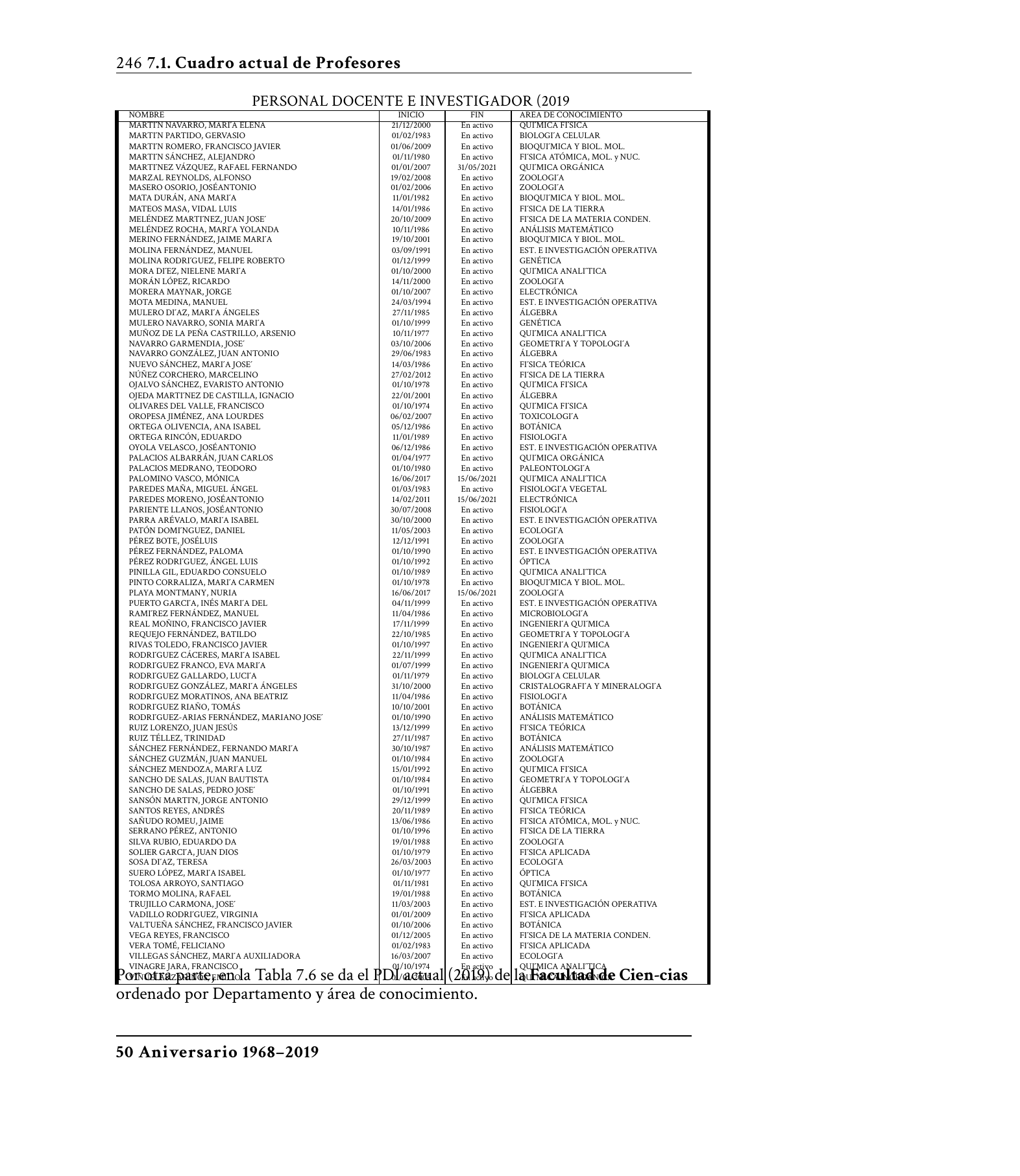

246 7.1. Cuadro actual de Profesores
PERSONAL DOCENTE E INVESTIGADOR (2019
| NOMBRE | INICIO | FIN | AREA DE CONOCIMIENTO |
| --- | --- | --- | --- |
| MARTI´N NAVARRO, MARI´A ELENA | 21/12/2000 | En activo | QUI´MICA FI´SICA |
| MARTI´N PARTIDO, GERVASIO | 01/02/1983 | En activo | BIOLOGI´A CELULAR |
| MARTI´N ROMERO, FRANCISCO JAVIER | 01/06/2009 | En activo | BIOQUI´MICA Y BIOL. MOL. |
| MARTI´N SÁNCHEZ, ALEJANDRO | 01/11/1980 | En activo | FI´SICA ATÓMICA, MOL. y NUC. |
| MARTI´NEZ VÁZQUEZ, RAFAEL FERNANDO | 01/01/2007 | 31/05/2021 | QUI´MICA ORGÁNICA |
| MARZAL REYNOLDS, ALFONSO | 19/02/2008 | En activo | ZOOLOGI´A |
| MASERO OSORIO, JOSÉANTONIO | 01/02/2006 | En activo | ZOOLOGI´A |
| MATA DURÁN, ANA MARI´A | 11/01/1982 | En activo | BIOQUI´MICA Y BIOL. MOL. |
| MATEOS MASA, VIDAL LUIS | 14/01/1986 | En activo | FI´SICA DE LA TIERRA |
| MELÉNDEZ MARTI´NEZ, JUAN JOSE´ | 20/10/2009 | En activo | FI´SICA DE LA MATERIA CONDEN. |
| MELÉNDEZ ROCHA, MARI´A YOLANDA | 10/11/1986 | En activo | ANÁLISIS MATEMÁTICO |
| MERINO FERNÁNDEZ, JAIME MARI´A | 19/10/2001 | En activo | BIOQUI´MICA Y BIOL. MOL. |
| MOLINA FERNÁNDEZ, MANUEL | 03/09/1991 | En activo | EST. E INVESTIGACIÓN OPERATIVA |
| MOLINA RODRI´GUEZ, FELIPE ROBERTO | 01/12/1999 | En activo | GENÉTICA |
| MORA DI´EZ, NIELENE MARI´A | 01/10/2000 | En activo | QUI´MICA ANALI´TICA |
| MORÁN LÓPEZ, RICARDO | 14/11/2000 | En activo | ZOOLOGI´A |
| MORERA MAYNAR, JORGE | 01/10/2007 | En activo | ELECTRÓNICA |
| MOTA MEDINA, MANUEL | 24/03/1994 | En activo | EST. E INVESTIGACIÓN OPERATIVA |
| MULERO DI´AZ, MARI´A ÁNGELES | 27/11/1985 | En activo | ÁLGEBRA |
| MULERO NAVARRO, SONIA MARI´A | 01/10/1999 | En activo | GENÉTICA |
| MUÑOZ DE LA PEÑA CASTRILLO, ARSENIO | 10/11/1977 | En activo | QUI´MICA ANALI´TICA |
| NAVARRO GARMENDIA, JOSE´ | 03/10/2006 | En activo | GEOMETRI´A Y TOPOLOGI´A |
| NAVARRO GONZÁLEZ, JUAN ANTONIO | 29/06/1983 | En activo | ÁLGEBRA |
| NUEVO SÁNCHEZ, MARI´A JOSE´ | 14/03/1986 | En activo | FI´SICA TEÓRICA |
| NÚÑEZ CORCHERO, MARCELINO | 27/02/2012 | En activo | FI´SICA DE LA TIERRA |
| OJALVO SÁNCHEZ, EVARISTO ANTONIO | 01/10/1978 | En activo | QUI´MICA FI´SICA |
| OJEDA MARTI´NEZ DE CASTILLA, IGNACIO | 22/01/2001 | En activo | ÁLGEBRA |
| OLIVARES DEL VALLE, FRANCISCO | 01/10/1974 | En activo | QUI´MICA FI´SICA |
| OROPESA JIMÉNEZ, ANA LOURDES | 06/02/2007 | En activo | TOXICOLOGI´A |
| ORTEGA OLIVENCIA, ANA ISABEL | 05/12/1986 | En activo | BOTÁNICA |
| ORTEGA RINCÓN, EDUARDO | 11/01/1989 | En activo | FISIOLOGI´A |
| OYOLA VELASCO, JOSÉANTONIO | 06/12/1986 | En activo | EST. E INVESTIGACIÓN OPERATIVA |
| PALACIOS ALBARRÁN, JUAN CARLOS | 01/04/1977 | En activo | QUI´MICA ORGÁNICA |
| PALACIOS MEDRANO, TEODORO | 01/10/1980 | En activo | PALEONTOLOGI´A |
| PALOMINO VASCO, MÓNICA | 16/06/2017 | 15/06/2021 | QUI´MICA ANALI´TICA |
| PAREDES MAÑA, MIGUEL ÁNGEL | 01/03/1983 | En activo | FISIOLOGI´A VEGETAL |
| PAREDES MORENO, JOSÉANTONIO | 14/02/2011 | 15/06/2021 | ELECTRÓNICA |
| PARIENTE LLANOS, JOSÉANTONIO | 30/07/2008 | En activo | FISIOLOGI´A |
| PARRA ARÉVALO, MARI´A ISABEL | 30/10/2000 | En activo | EST. E INVESTIGACIÓN OPERATIVA |
| PATÓN DOMI´NGUEZ, DANIEL | 11/05/2003 | En activo | ECOLOGI´A |
| PÉREZ BOTE, JOSÉLUIS | 12/12/1991 | En activo | ZOOLOGI´A |
| PÉREZ FERNÁNDEZ, PALOMA | 01/10/1990 | En activo | EST. E INVESTIGACIÓN OPERATIVA |
| PÉREZ RODRI´GUEZ, ÁNGEL LUIS | 01/10/1992 | En activo | ÓPTICA |
| PINILLA GIL, EDUARDO CONSUELO | 01/10/1989 | En activo | QUI´MICA ANALI´TICA |
| PINTO CORRALIZA, MARI´A CARMEN | 01/10/1978 | En activo | BIOQUI´MICA Y BIOL. MOL. |
| PLAYA MONTMANY, NURIA | 16/06/2017 | 15/06/2021 | ZOOLOGI´A |
| PUERTO GARCI´A, INÉS MARI´A DEL | 04/11/1999 | En activo | EST. E INVESTIGACIÓN OPERATIVA |
| RAMI´REZ FERNÁNDEZ, MANUEL | 11/04/1986 | En activo | MICROBIOLOGI´A |
| REAL MOÑINO, FRANCISCO JAVIER | 17/11/1999 | En activo | INGENIERI´A QUI´MICA |
| REQUEJO FERNÁNDEZ, BATILDO | 22/10/1985 | En activo | GEOMETRI´A Y TOPOLOGI´A |
| RIVAS TOLEDO, FRANCISCO JAVIER | 01/10/1997 | En activo | INGENIERI´A QUI´MICA |
| RODRI´GUEZ CÁCERES, MARI´A ISABEL | 22/11/1999 | En activo | QUI´MICA ANALI´TICA |
| RODRI´GUEZ FRANCO, EVA MARI´A | 01/07/1999 | En activo | INGENIERI´A QUI´MICA |
| RODRI´GUEZ GALLARDO, LUCI´A | 01/11/1979 | En activo | BIOLOGI´A CELULAR |
| RODRI´GUEZ GONZÁLEZ, MARI´A ÁNGELES | 31/10/2000 | En activo | CRISTALOGRAFI´A Y MINERALOGI´A |
| RODRI´GUEZ MORATINOS, ANA BEATRIZ | 11/04/1986 | En activo | FISIOLOGI´A |
| RODRI´GUEZ RIAÑO, TOMÁS | 10/10/2001 | En activo | BOTÁNICA |
| RODRI´GUEZ-ARIAS FERNÁNDEZ, MARIANO JOSE´ | 01/10/1990 | En activo | ANÁLISIS MATEMÁTICO |
| RUIZ LORENZO, JUAN JESÚS | 13/12/1999 | En activo | FI´SICA TEÓRICA |
| RUIZ TÉLLEZ, TRINIDAD | 27/11/1987 | En activo | BOTÁNICA |
| SÁNCHEZ FERNÁNDEZ, FERNANDO MARI´A | 30/10/1987 | En activo | ANÁLISIS MATEMÁTICO |
| SÁNCHEZ GUZMÁN, JUAN MANUEL | 01/10/1984 | En activo | ZOOLOGI´A |
| SÁNCHEZ MENDOZA, MARI´A LUZ | 15/01/1992 | En activo | QUI´MICA FI´SICA |
| SANCHO DE SALAS, JUAN BAUTISTA | 01/10/1984 | En activo | GEOMETRI´A Y TOPOLOGI´A |
| SANCHO DE SALAS, PEDRO JOSE´ | 01/10/1991 | En activo | ÁLGEBRA |
| SANSÓN MARTI´N, JORGE ANTONIO | 29/12/1999 | En activo | QUI´MICA FI´SICA |
| SANTOS REYES, ANDRÉS | 20/11/1989 | En activo | FI´SICA TEÓRICA |
| SAÑUDO ROMEU, JAIME | 13/06/1986 | En activo | FI´SICA ATÓMICA, MOL. y NUC. |
| SERRANO PÉREZ, ANTONIO | 01/10/1996 | En activo | FI´SICA DE LA TIERRA |
| SILVA RUBIO, EDUARDO DA | 19/01/1988 | En activo | ZOOLOGI´A |
| SOLIER GARCI´A, JUAN DIOS | 01/10/1979 | En activo | FI´SICA APLICADA |
| SOSA DI´AZ, TERESA | 26/03/2003 | En activo | ECOLOGI´A |
| SUERO LÓPEZ, MARI´A ISABEL | 01/10/1977 | En activo | ÓPTICA |
| TOLOSA ARROYO, SANTIAGO | 01/11/1981 | En activo | QUI´MICA FI´SICA |
| TORMO MOLINA, RAFAEL | 19/01/1988 | En activo | BOTÁNICA |
| TRUJILLO CARMONA, JOSE´ | 11/03/2003 | En activo | EST. E INVESTIGACIÓN OPERATIVA |
| VADILLO RODRI´GUEZ, VIRGINIA | 01/01/2009 | En activo | FI´SICA APLICADA |
| VALTUEÑA SÁNCHEZ, FRANCISCO JAVIER | 01/10/2006 | En activo | BOTÁNICA |
| VEGA REYES, FRANCISCO | 01/12/2005 | En activo | FI´SICA DE LA MATERIA CONDEN. |
| VERA TOMÉ, FELICIANO | 01/02/1983 | En activo | FI´SICA APLICADA |
| VILLEGAS SÁNCHEZ, MARI´A AUXILIADORA | 16/03/2007 | En activo | ECOLOGI´A |
| VINAGRE JARA, FRANCISCO | 01/10/1974 | En activo | QUI´MICA ANALI´TICA |
| VIÑUELAS ZAHINOS, EMILIO | 01/01/2005 | En activo | QUI´MICA INORGÁNICA |
Por otra parte, en la Tabla 7.6 se da el PDI actual (2019) de la Facultad de Cien-cias ordenado por Departamento y área de conocimiento.
50 Aniversario 1968–2019